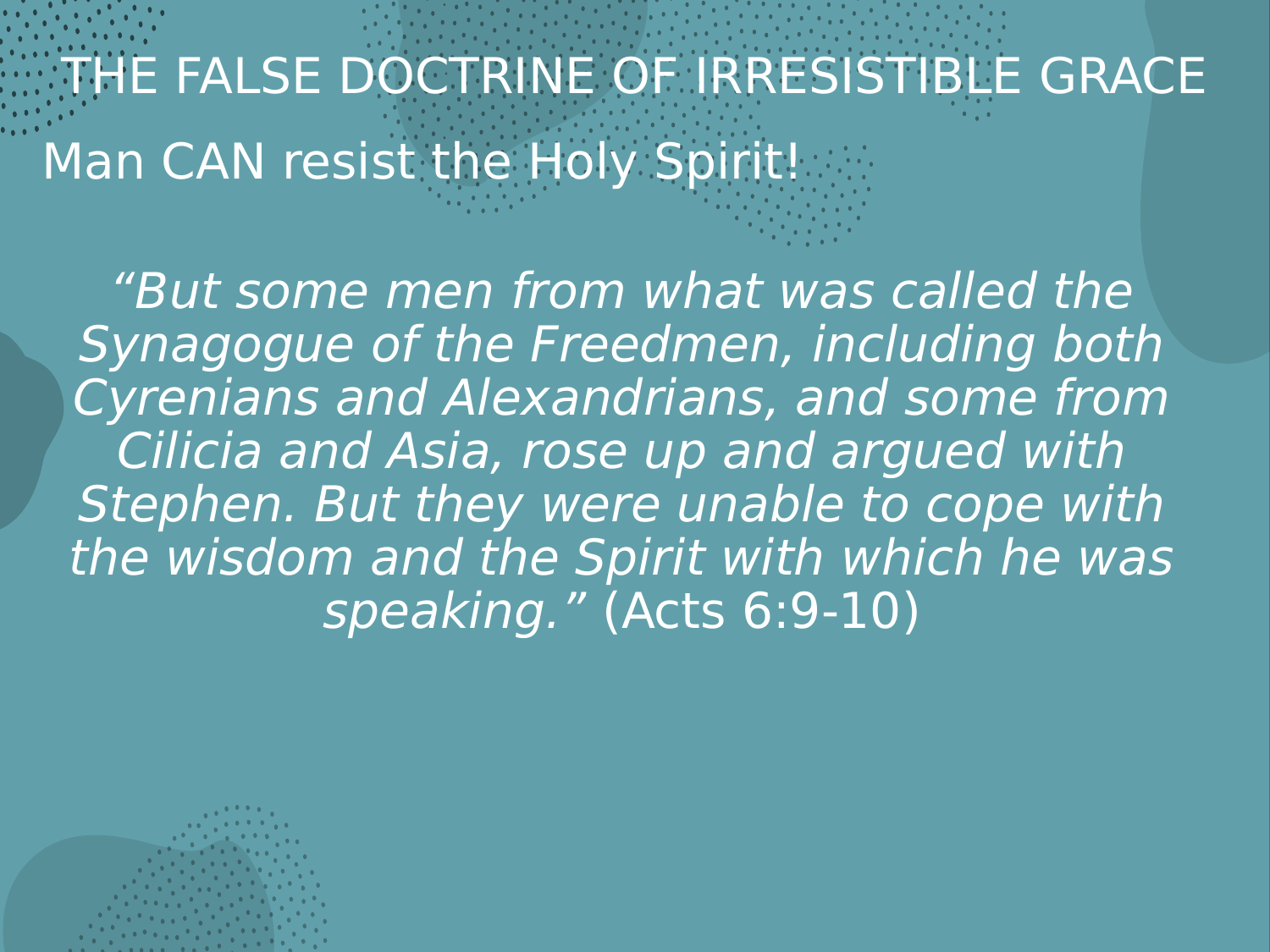

# THE FALSE DOCTRINE OF IRRESISTIBLE GRACE
Man CAN resist the Holy Spirit!
“But some men from what was called the Synagogue of the Freedmen, including both Cyrenians and Alexandrians, and some from Cilicia and Asia, rose up and argued with Stephen. But they were unable to cope with the wisdom and the Spirit with which he was speaking.” (Acts 6:9-10)